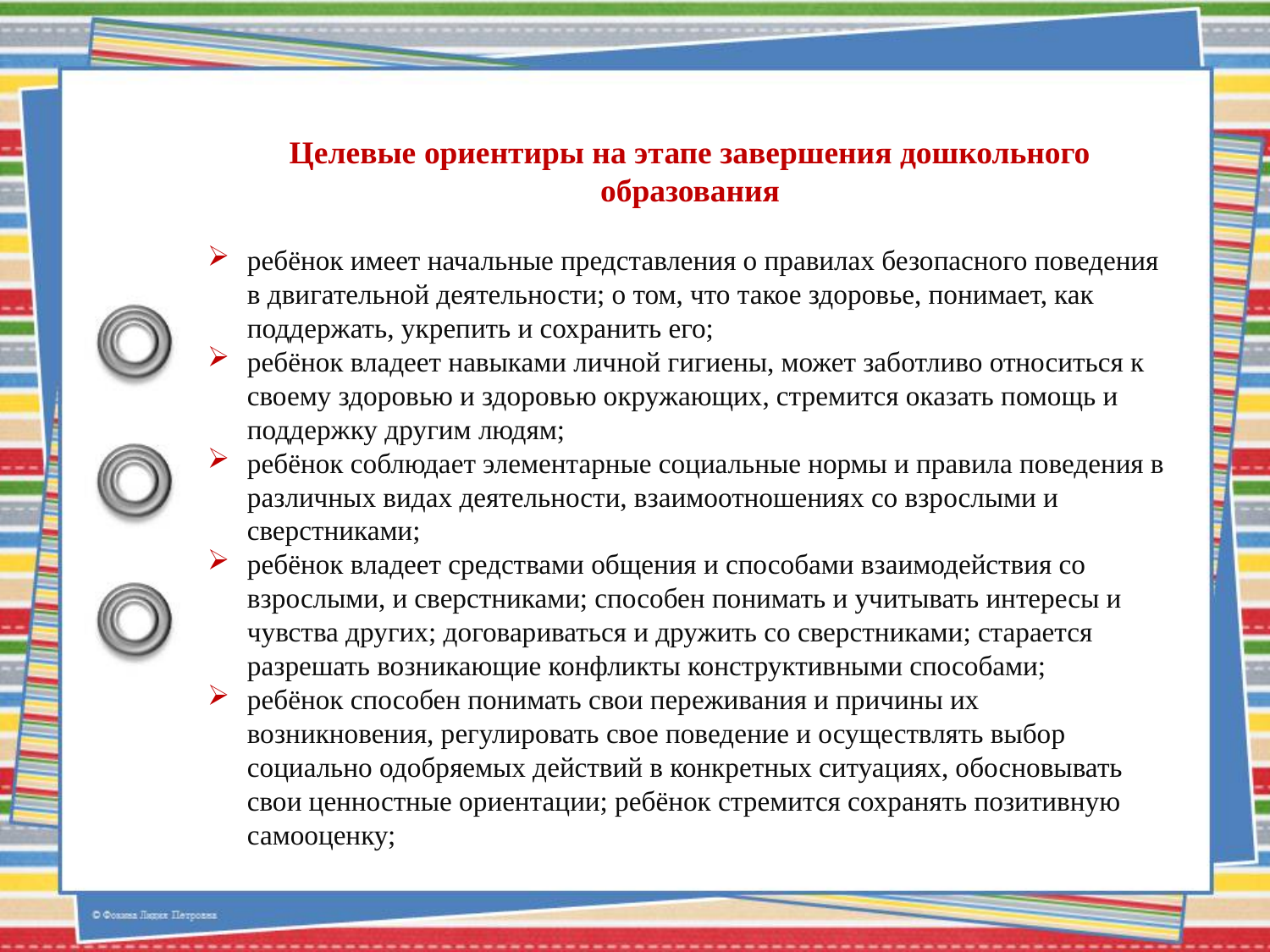

Целевые ориентиры на этапе завершения дошкольного образования

ребёнок имеет начальные представления о правилах безопасного поведения в двигательной деятельности; о том, что такое здоровье, понимает, как поддержать, укрепить и сохранить его;
ребёнок владеет навыками личной гигиены, может заботливо относиться к своему здоровью и здоровью окружающих, стремится оказать помощь и поддержку другим людям;
ребёнок соблюдает элементарные социальные нормы и правила поведения в различных видах деятельности, взаимоотношениях со взрослыми и сверстниками;
ребёнок владеет средствами общения и способами взаимодействия со взрослыми, и сверстниками; способен понимать и учитывать интересы и чувства других; договариваться и дружить со сверстниками; старается разрешать возникающие конфликты конструктивными способами;
ребёнок способен понимать свои переживания и причины их возникновения, регулировать свое поведение и осуществлять выбор социально одобряемых действий в конкретных ситуациях, обосновывать свои ценностные ориентации; ребёнок стремится сохранять позитивную самооценку;